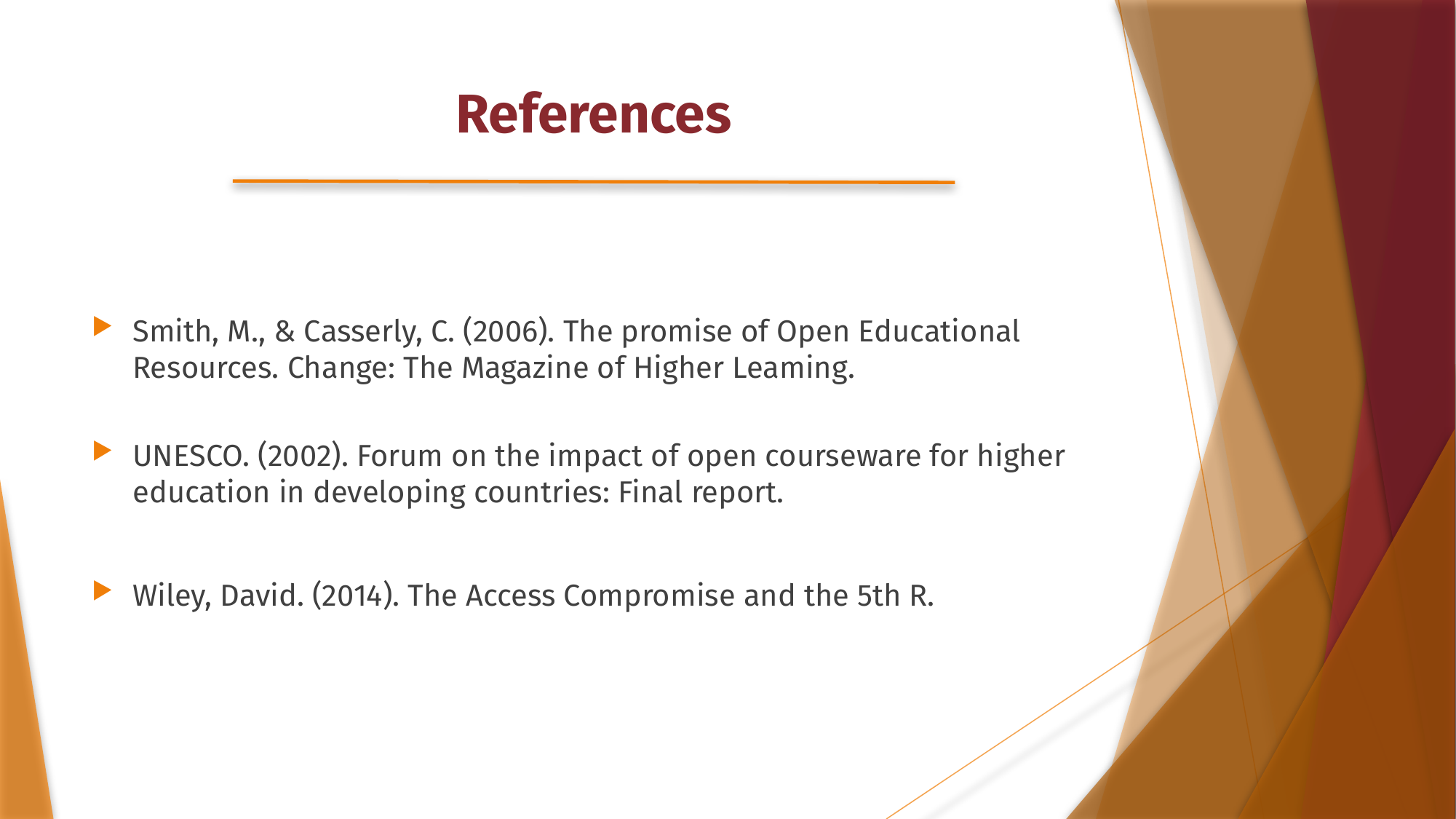

# References

Smith, M., & Casserly, C. (2006). The promise of Open Educational Resources. Change: The Magazine of Higher Leaming.
UNESCO. (2002). Forum on the impact of open courseware for higher education in developing countries: Final report.

Wiley, David. (2014). The Access Compromise and the 5th R.